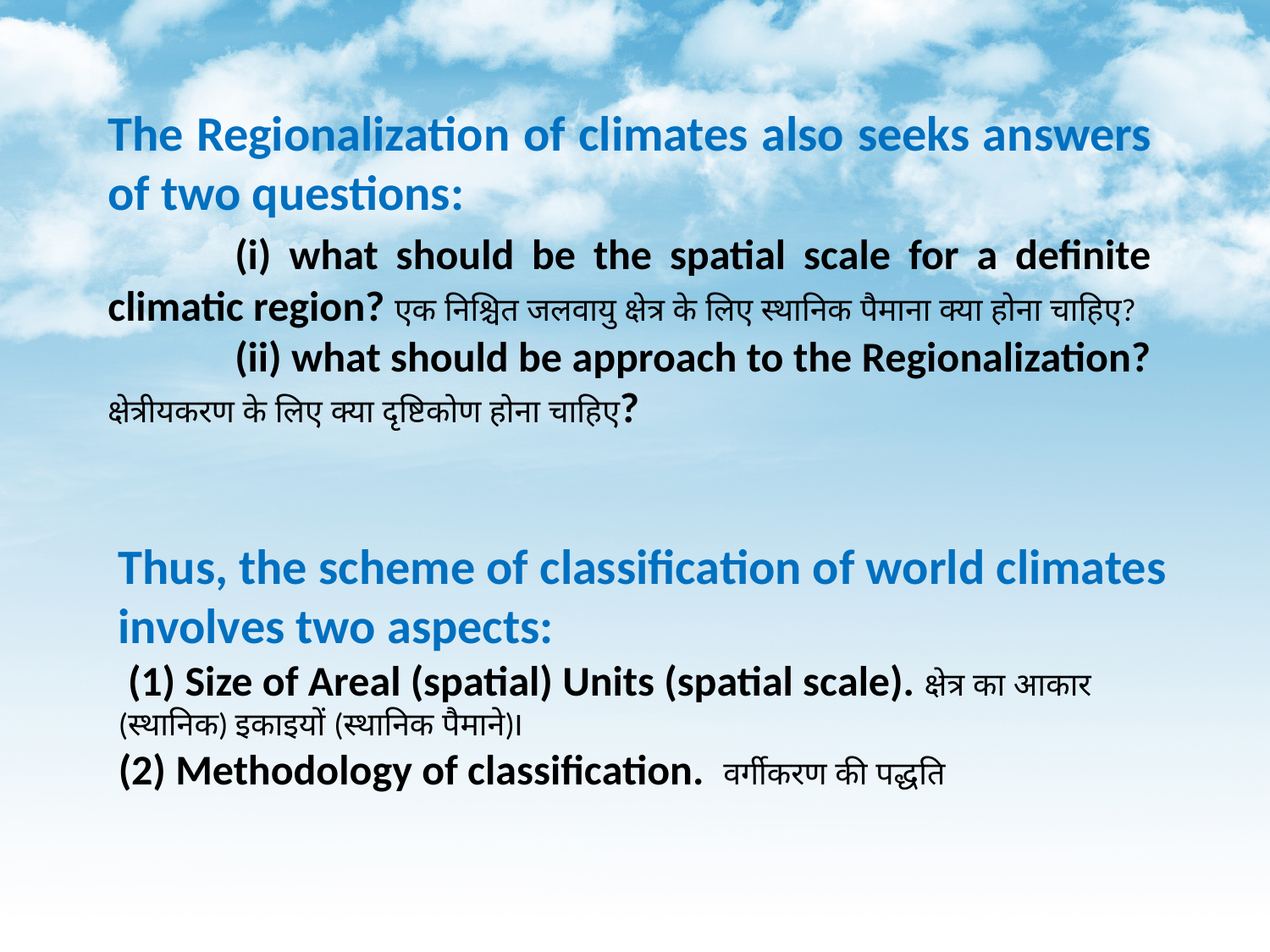

The Regionalization of climates also seeks answers of two questions:
	(i) what should be the spatial scale for a definite climatic region? एक निश्चित जलवायु क्षेत्र के लिए स्थानिक पैमाना क्या होना चाहिए?
	(ii) what should be approach to the Regionalization? क्षेत्रीयकरण के लिए क्या दृष्टिकोण होना चाहिए?

Thus, the scheme of classification of world climates involves two aspects:
 (1) Size of Areal (spatial) Units (spatial scale). क्षेत्र का आकार (स्थानिक) इकाइयों (स्थानिक पैमाने)I
(2) Methodology of classification.  वर्गीकरण की पद्धति